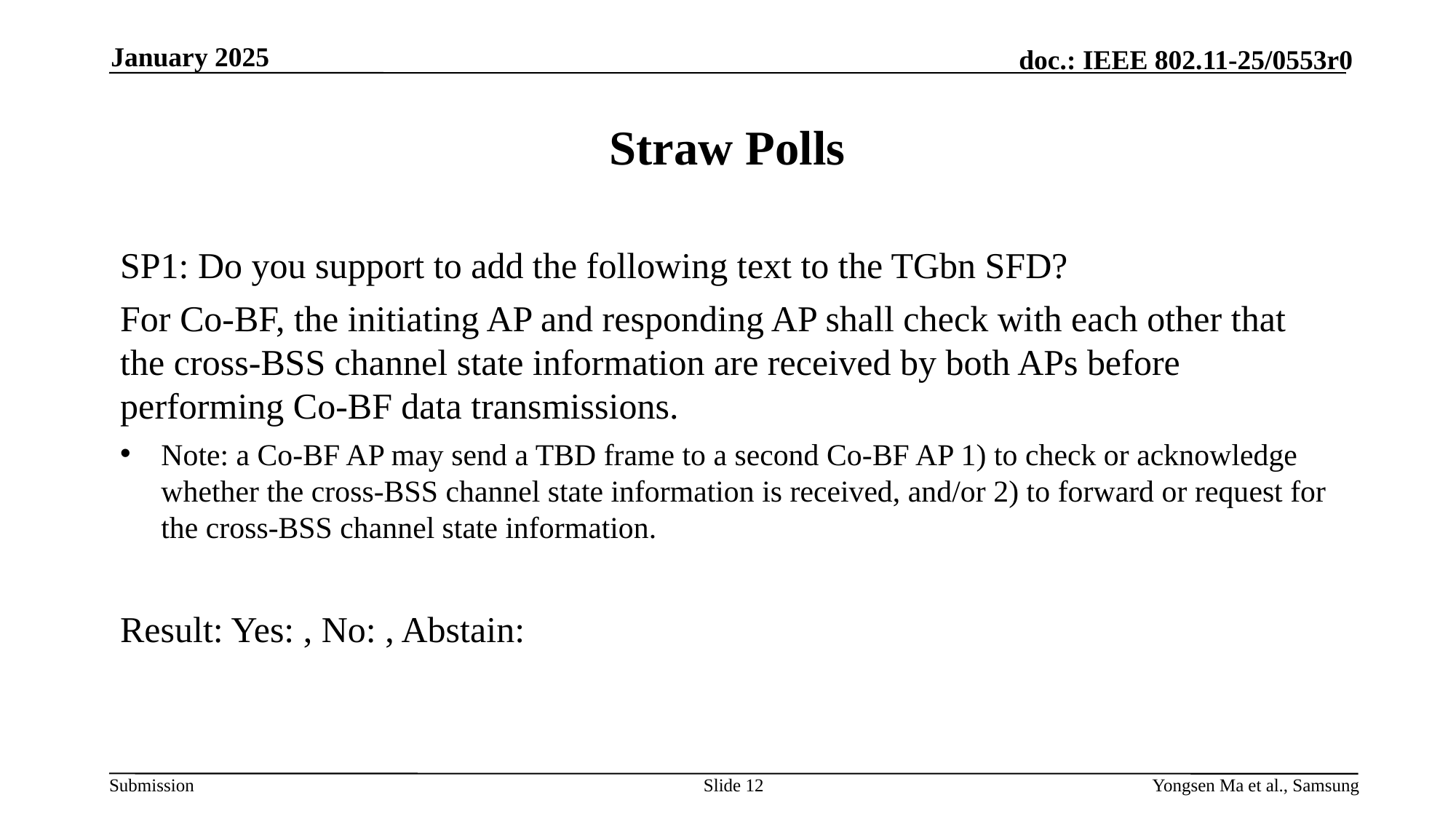

January 2025
# Straw Polls
SP1: Do you support to add the following text to the TGbn SFD?
For Co-BF, the initiating AP and responding AP shall check with each other that the cross-BSS channel state information are received by both APs before performing Co-BF data transmissions.
Note: a Co-BF AP may send a TBD frame to a second Co-BF AP 1) to check or acknowledge whether the cross-BSS channel state information is received, and/or 2) to forward or request for the cross-BSS channel state information.

Result: Yes: , No: , Abstain:
Slide 12
Yongsen Ma et al., Samsung